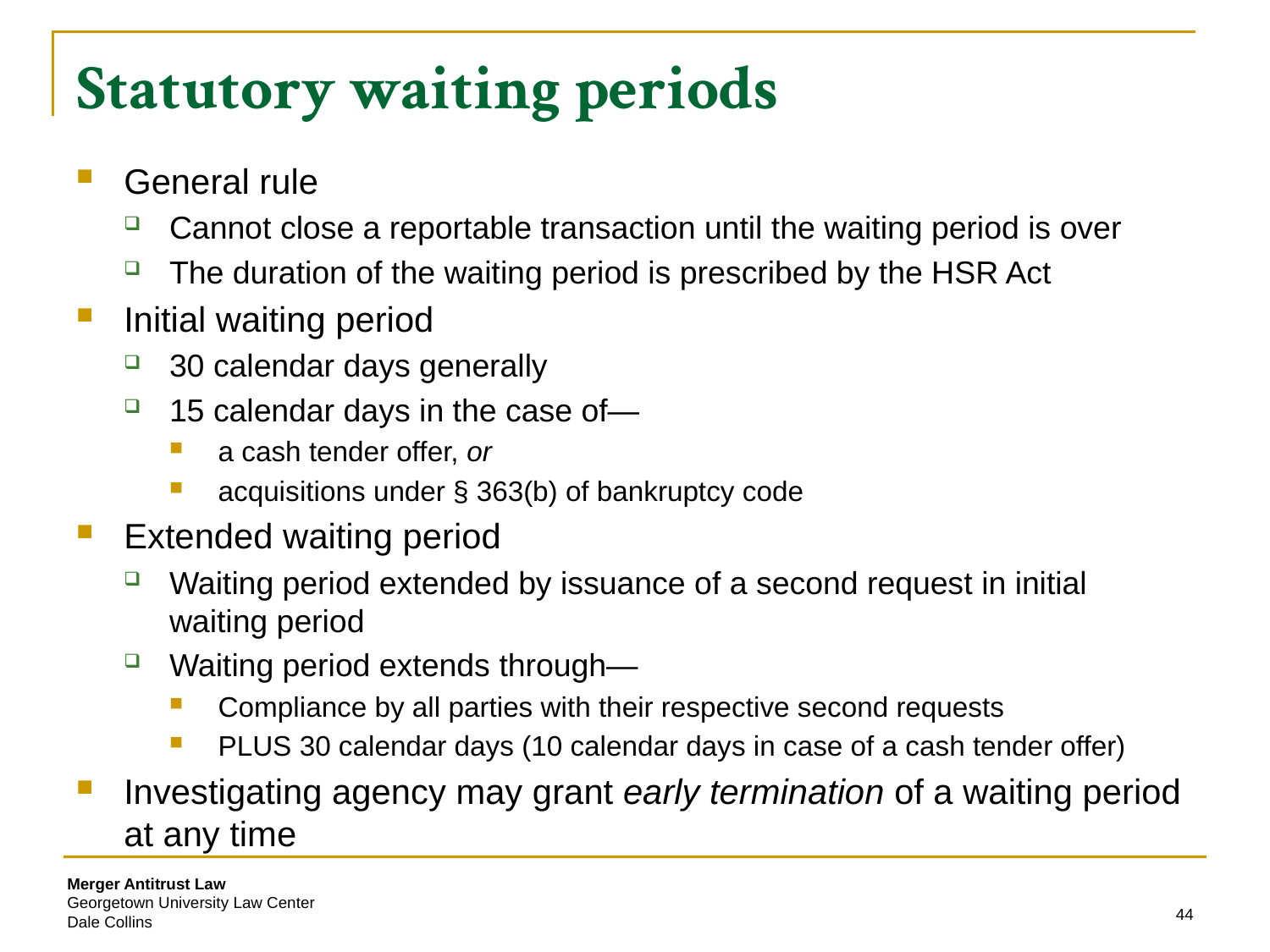

# Statutory waiting periods
General rule
Cannot close a reportable transaction until the waiting period is over
The duration of the waiting period is prescribed by the HSR Act
Initial waiting period
30 calendar days generally
15 calendar days in the case of—
a cash tender offer, or
acquisitions under § 363(b) of bankruptcy code
Extended waiting period
Waiting period extended by issuance of a second request in initial waiting period
Waiting period extends through—
Compliance by all parties with their respective second requests
PLUS 30 calendar days (10 calendar days in case of a cash tender offer)
Investigating agency may grant early termination of a waiting period at any time
44